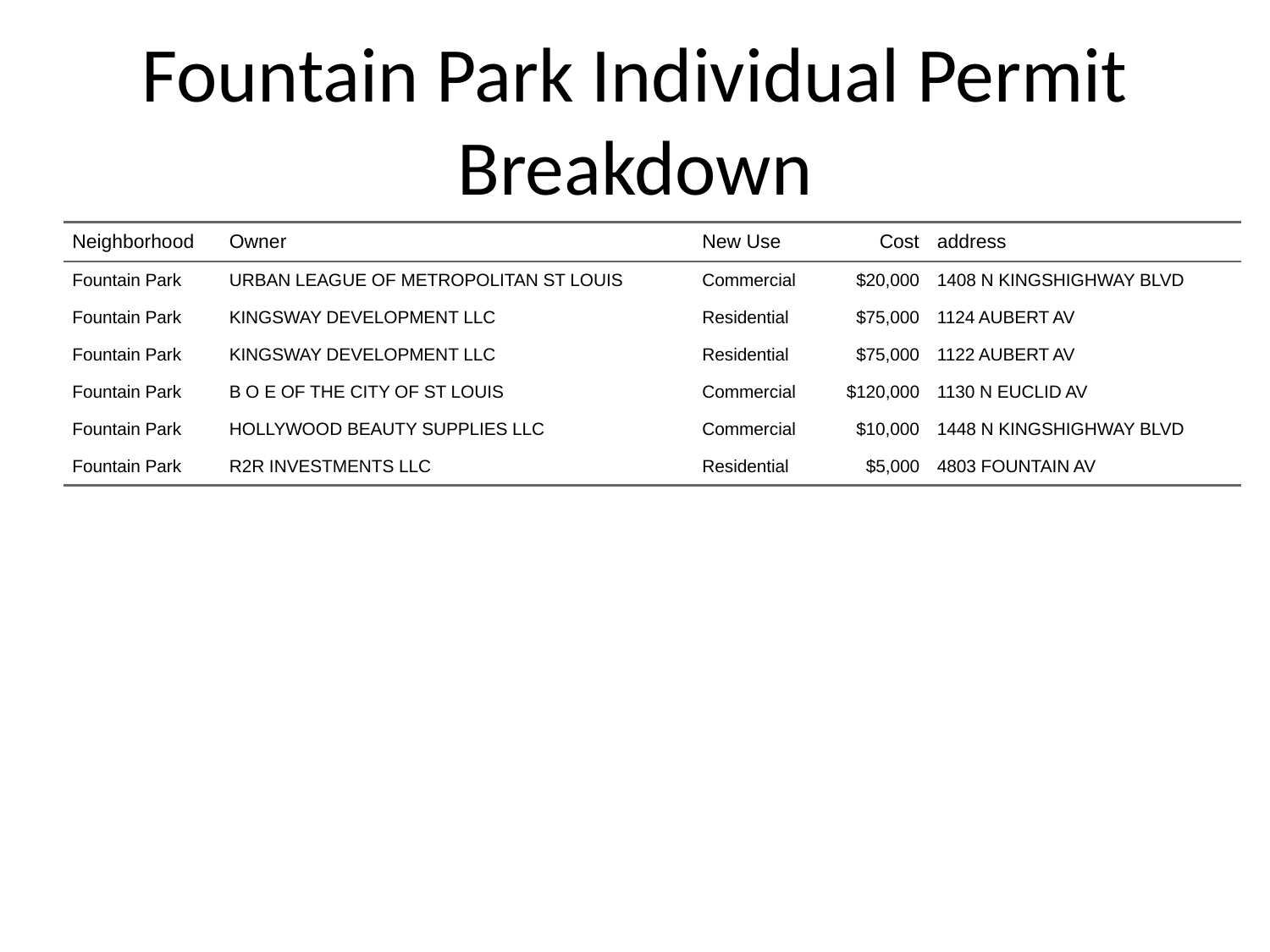

# Fountain Park Individual Permit Breakdown
| Neighborhood | Owner | New Use | Cost | address |
| --- | --- | --- | --- | --- |
| Fountain Park | URBAN LEAGUE OF METROPOLITAN ST LOUIS | Commercial | $20,000 | 1408 N KINGSHIGHWAY BLVD |
| Fountain Park | KINGSWAY DEVELOPMENT LLC | Residential | $75,000 | 1124 AUBERT AV |
| Fountain Park | KINGSWAY DEVELOPMENT LLC | Residential | $75,000 | 1122 AUBERT AV |
| Fountain Park | B O E OF THE CITY OF ST LOUIS | Commercial | $120,000 | 1130 N EUCLID AV |
| Fountain Park | HOLLYWOOD BEAUTY SUPPLIES LLC | Commercial | $10,000 | 1448 N KINGSHIGHWAY BLVD |
| Fountain Park | R2R INVESTMENTS LLC | Residential | $5,000 | 4803 FOUNTAIN AV |